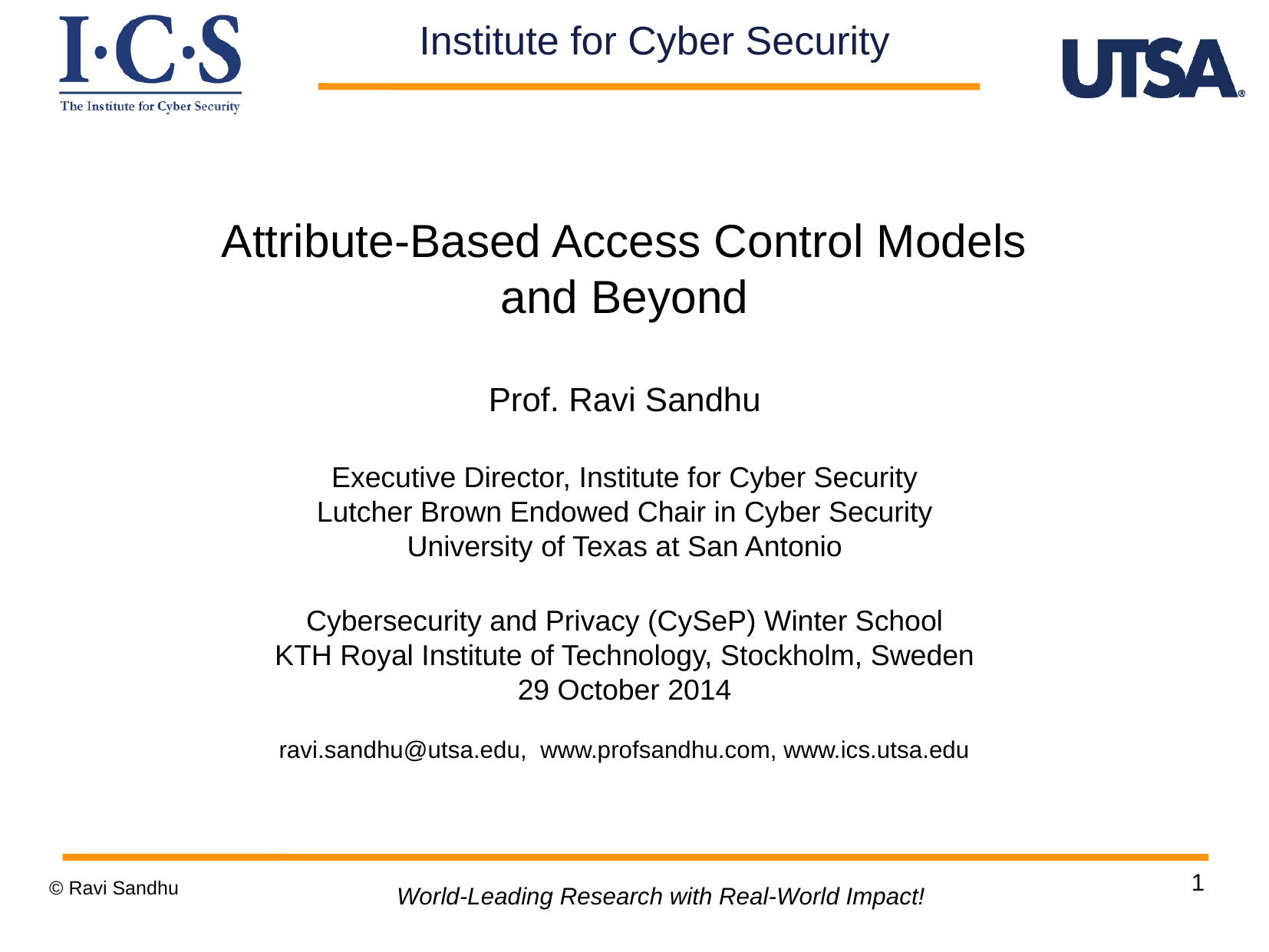

Institute for Cyber Security
Attribute-Based Access Control Models
and Beyond

Prof. Ravi Sandhu

Executive Director, Institute for Cyber Security
Lutcher Brown Endowed Chair in Cyber Security
University of Texas at San Antonio

Cybersecurity and Privacy (CySeP) Winter School
KTH Royal Institute of Technology, Stockholm, Sweden
29 October 2014

ravi.sandhu@utsa.edu,  www.profsandhu.com, www.ics.utsa.edu

1
© Ravi Sandhu
World-Leading Research with Real-World Impact!